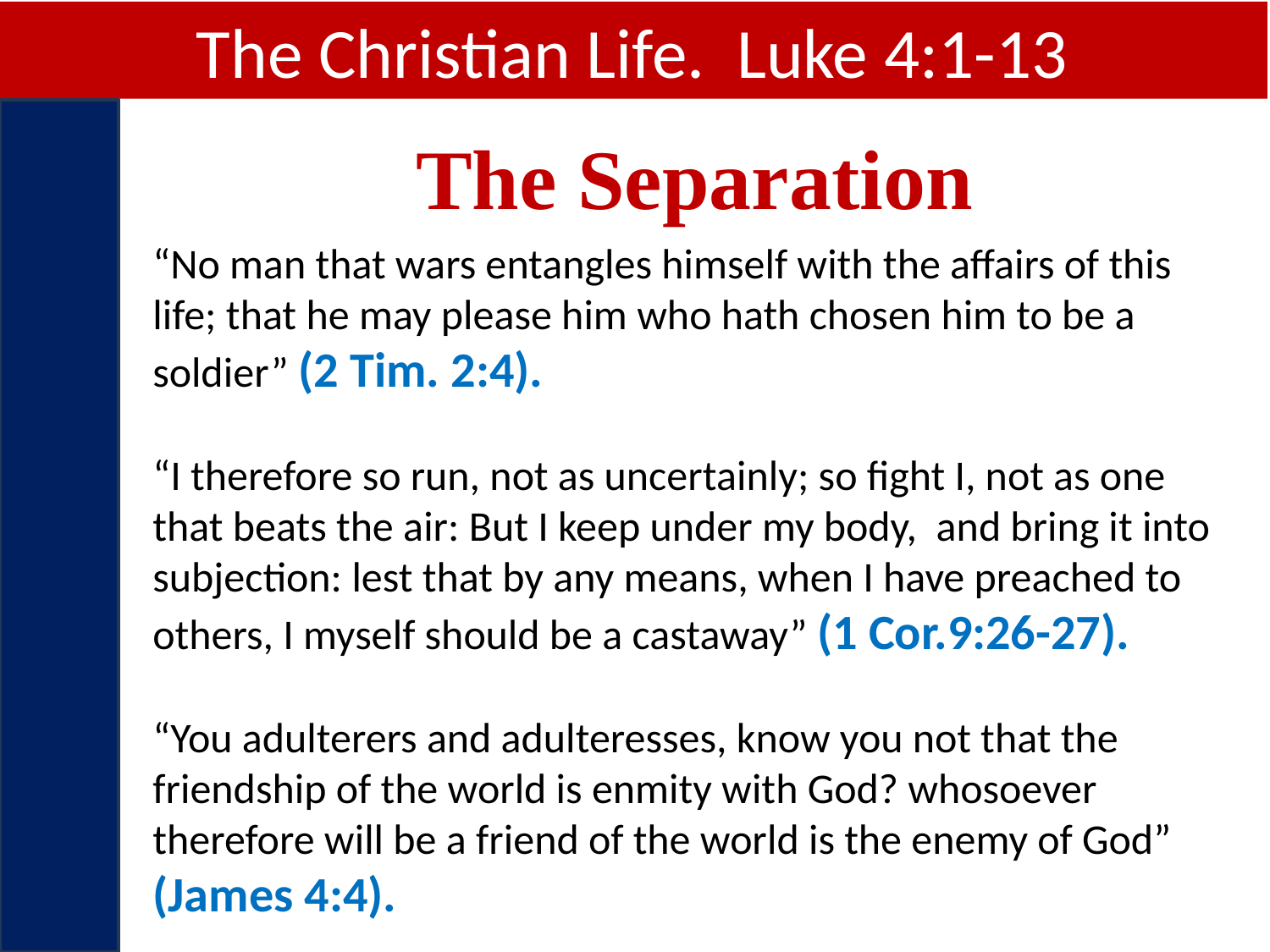

The Christian Life.  Luke 4:1-13

The Separation
“No man that wars entangles himself with the affairs of this life; that he may please him who hath chosen him to be a soldier” (2 Tim. 2:4).

“I therefore so run, not as uncertainly; so fight I, not as one that beats the air: But I keep under my body,  and bring it into subjection: lest that by any means, when I have preached to others, I myself should be a castaway” (1 Cor.9:26-27).

“You adulterers and adulteresses, know you not that the friendship of the world is enmity with God? whosoever therefore will be a friend of the world is the enemy of God” (James 4:4).